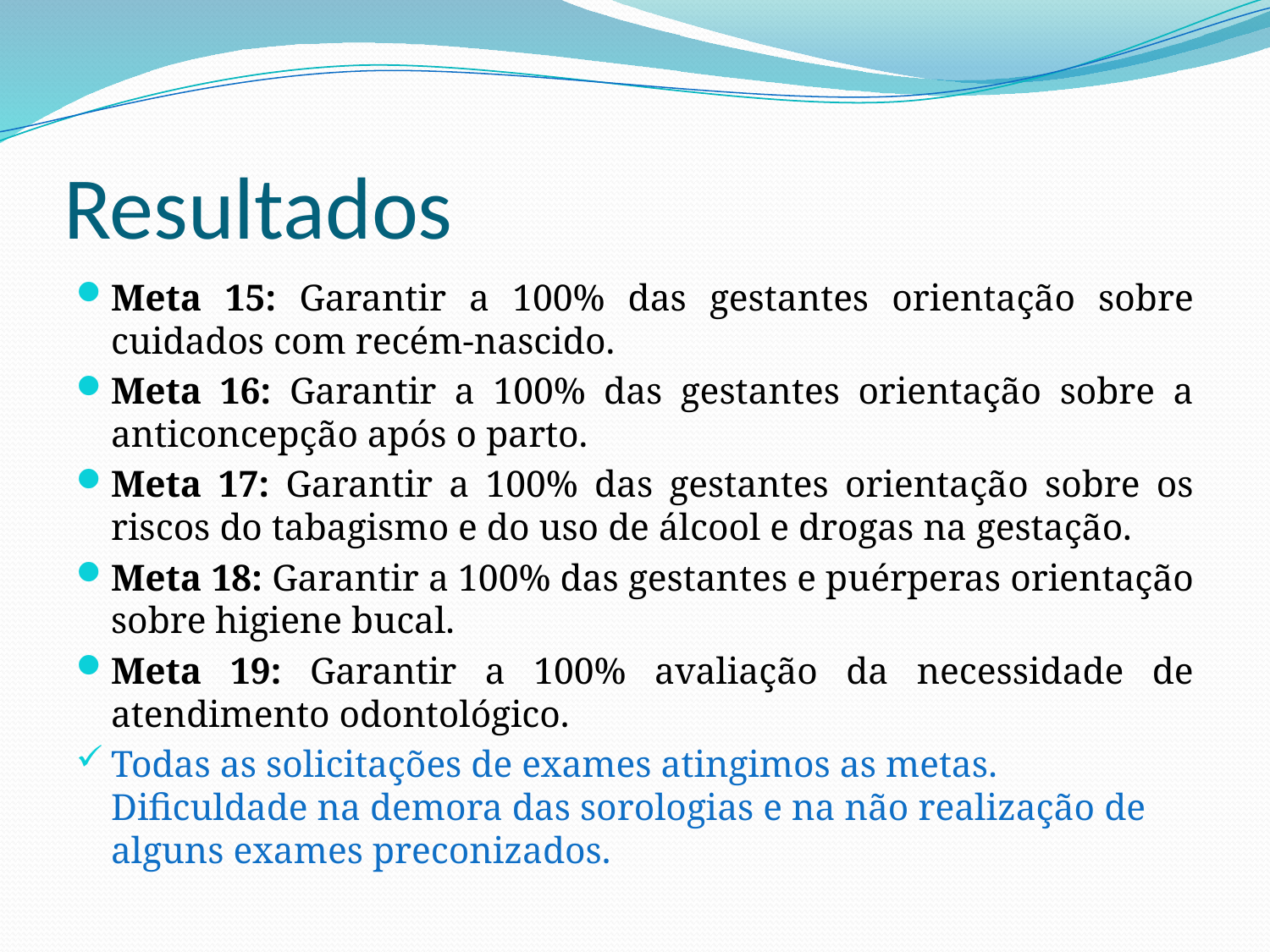

# Resultados
Meta 15: Garantir a 100% das gestantes orientação sobre cuidados com recém-nascido.
Meta 16: Garantir a 100% das gestantes orientação sobre a anticoncepção após o parto.
Meta 17: Garantir a 100% das gestantes orientação sobre os riscos do tabagismo e do uso de álcool e drogas na gestação.
Meta 18: Garantir a 100% das gestantes e puérperas orientação sobre higiene bucal.
Meta 19: Garantir a 100% avaliação da necessidade de atendimento odontológico.
Todas as solicitações de exames atingimos as metas. Dificuldade na demora das sorologias e na não realização de alguns exames preconizados.